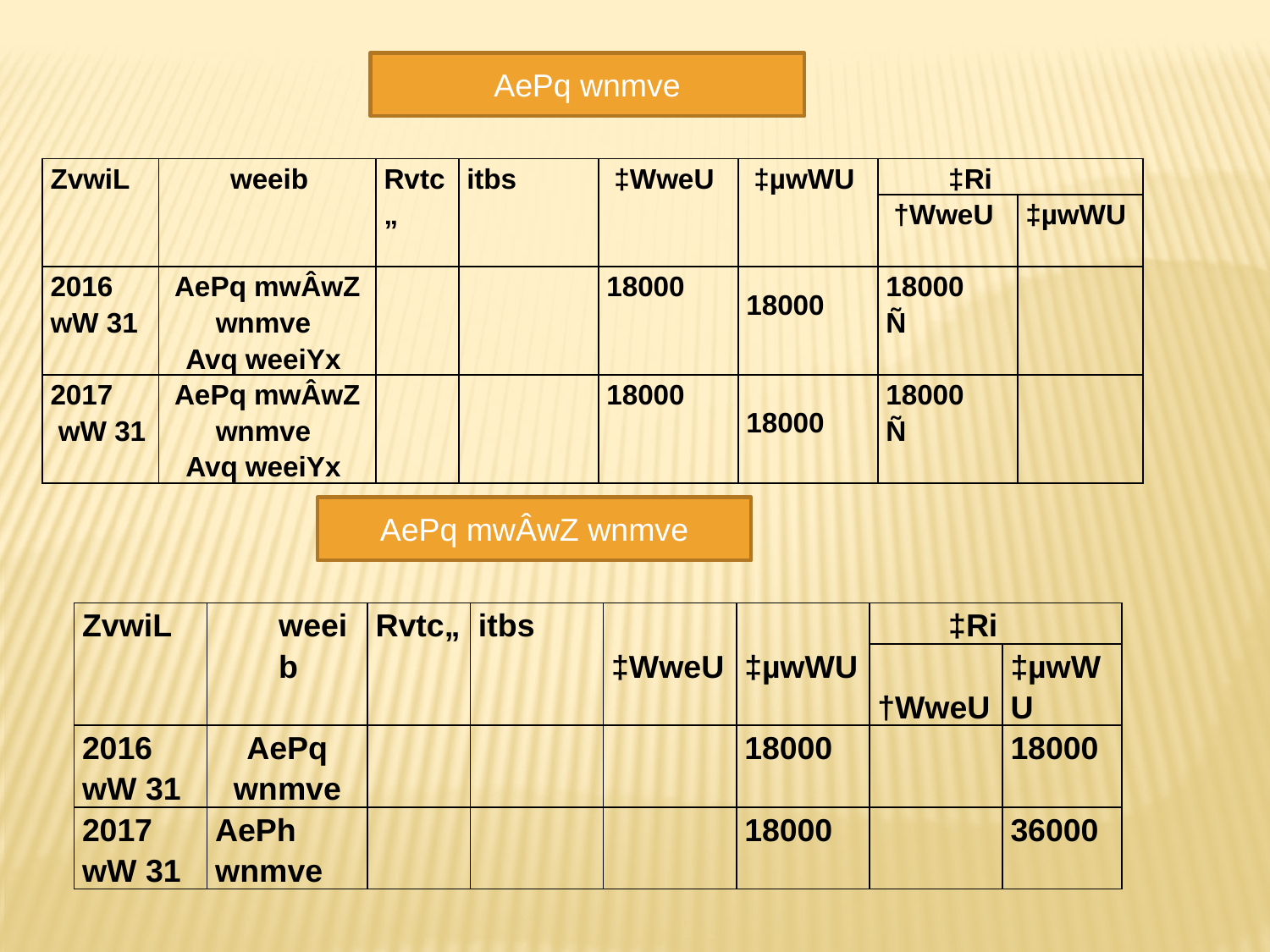

AePq wnmve
| ZvwiL | weeib | Rvtc„ | itbs | ‡WweU | ‡µwWU | ‡Ri |  |
| --- | --- | --- | --- | --- | --- | --- | --- |
|  |  |  |  |  |  | †WweU | ‡µwWU |
| 2016 wW 31 | AePq mwÂwZ wnmve Avq weeiYx |  |  | 18000 | 18000 | 18000 Ñ |  |
| 2017 wW 31 | AePq mwÂwZ wnmve Avq weeiYx |  |  | 18000 | 18000 | 18000 Ñ |  |
AePq mwÂwZ wnmve
| ZvwiL | weeib | Rvtc„ | itbs | ‡WweU | ‡µwWU | ‡Ri |  |
| --- | --- | --- | --- | --- | --- | --- | --- |
|  |  |  |  |  |  | †WweU | ‡µwWU |
| 2016 wW 31 | AePq wnmve |  |  |  | 18000 |  | 18000 |
| 2017 wW 31 | AePh wnmve |  |  |  | 18000 |  | 36000 |